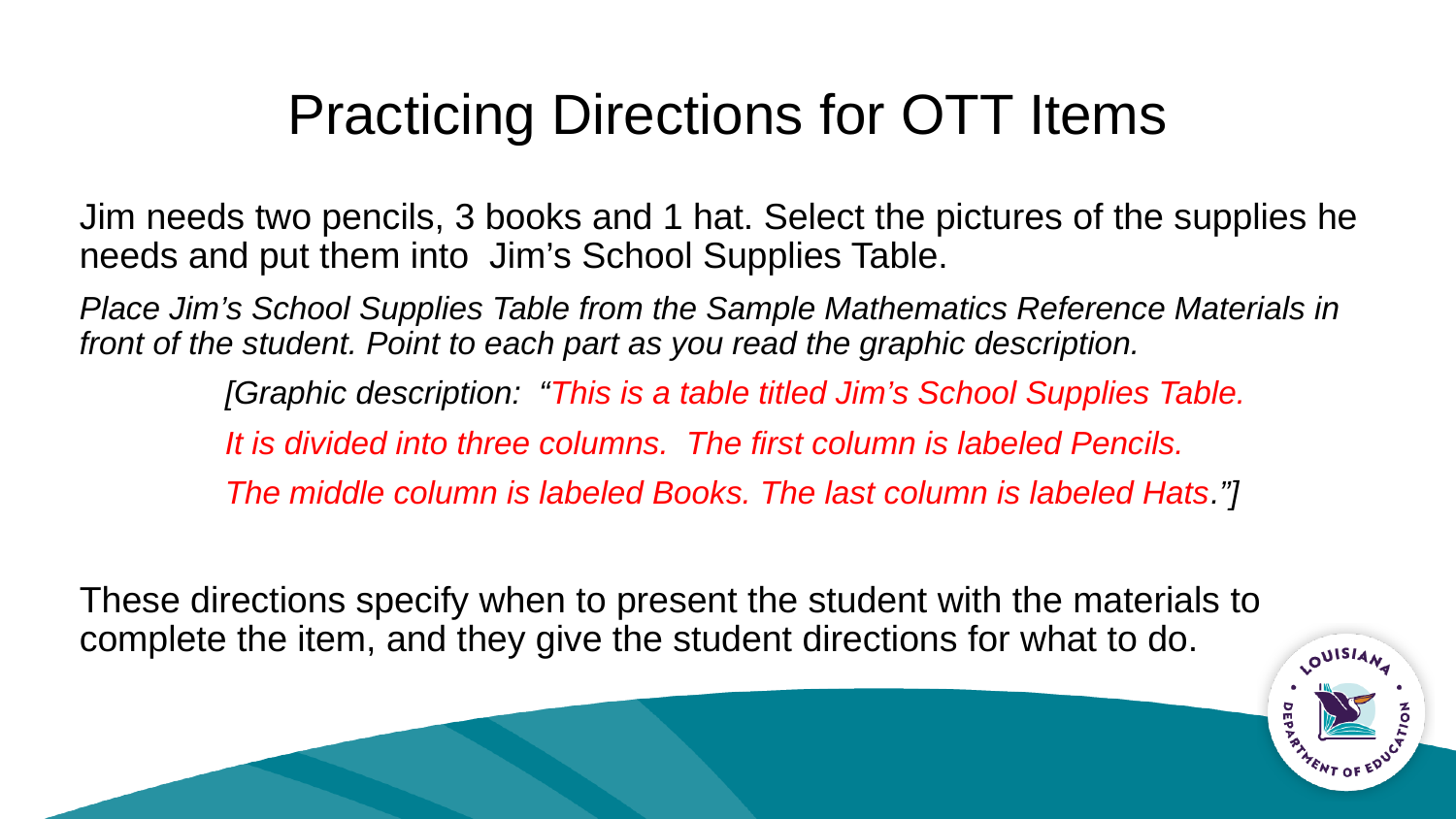

# Practicing Directions for OTT Items
Jim needs two pencils, 3 books and 1 hat. Select the pictures of the supplies he needs and put them into  Jim’s School Supplies Table.
Place Jim’s School Supplies Table from the Sample Mathematics Reference Materials in front of the student. Point to each part as you read the graphic description.
	[Graphic description:  “This is a table titled Jim’s School Supplies Table.
	It is divided into three columns.  The first column is labeled Pencils.
	The middle column is labeled Books. The last column is labeled Hats.”]

These directions specify when to present the student with the materials to complete the item, and they give the student directions for what to do.